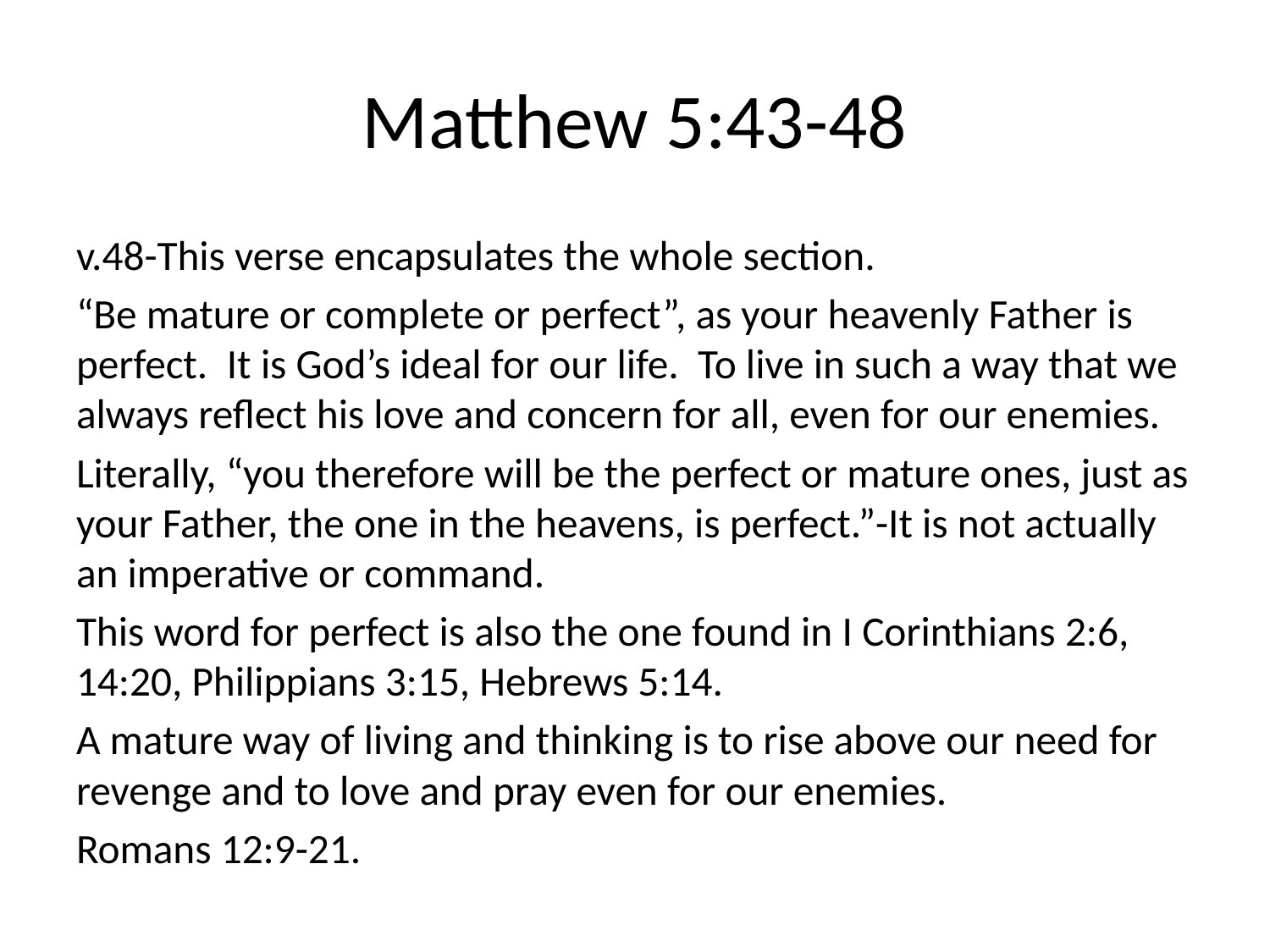

# Matthew 5:43-48
v.48-This verse encapsulates the whole section.
“Be mature or complete or perfect”, as your heavenly Father is perfect.  It is God’s ideal for our life.  To live in such a way that we always reflect his love and concern for all, even for our enemies.
Literally, “you therefore will be the perfect or mature ones, just as your Father, the one in the heavens, is perfect.”-It is not actually an imperative or command.
This word for perfect is also the one found in I Corinthians 2:6, 14:20, Philippians 3:15, Hebrews 5:14.
A mature way of living and thinking is to rise above our need for revenge and to love and pray even for our enemies.
Romans 12:9-21.